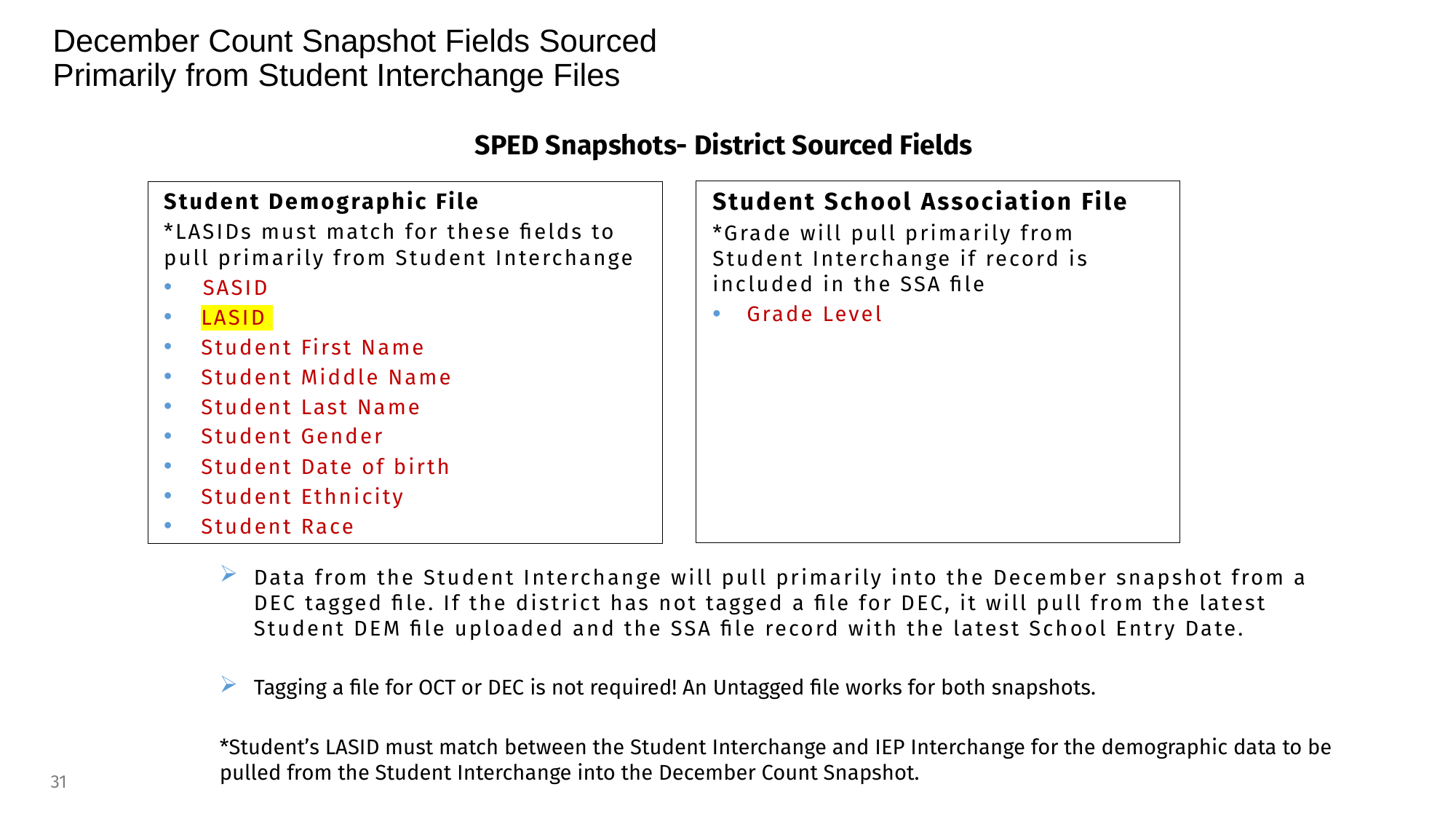

# December Count Snapshot Fields Sourced Primarily from Student Interchange Files
SPED Snapshots- District Sourced Fields
Student School Association File
*Grade will pull primarily from Student Interchange if record is included in the SSA file
Grade Level

Student Demographic File
*LASIDs must match for these fields to pull primarily from Student Interchange
 SASID
LASID
Student First Name
Student Middle Name
Student Last Name
Student Gender
Student Date of birth
Student Ethnicity
Student Race
Data from the Student Interchange will pull primarily into the December snapshot from a DEC tagged file. If the district has not tagged a file for DEC, it will pull from the latest Student DEM file uploaded and the SSA file record with the latest School Entry Date.

Tagging a file for OCT or DEC is not required! An Untagged file works for both snapshots.

*Student’s LASID must match between the Student Interchange and IEP Interchange for the demographic data to be pulled from the Student Interchange into the December Count Snapshot.

31